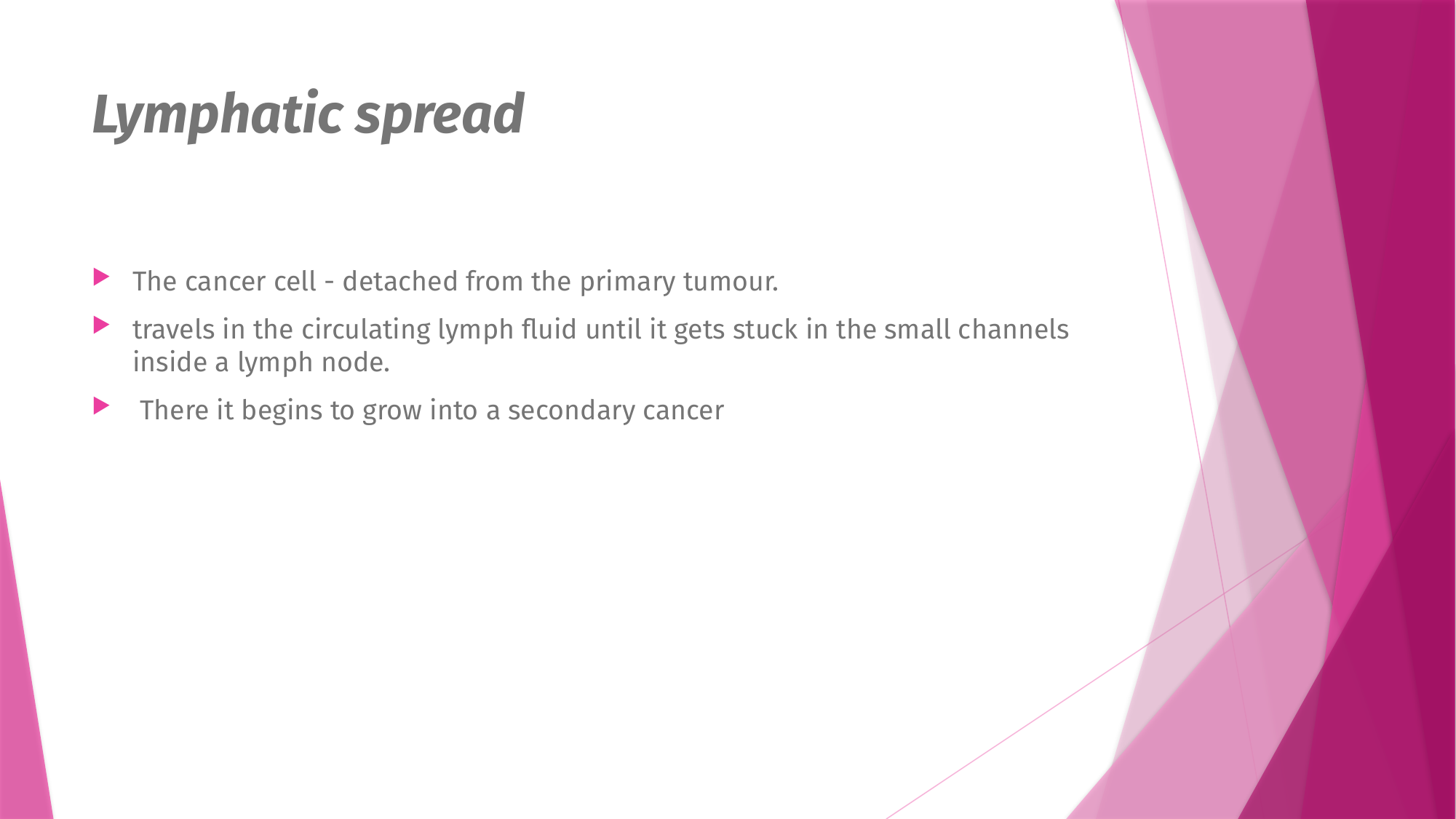

# Lymphatic spread
The cancer cell - detached from the primary tumour.
travels in the circulating lymph fluid until it gets stuck in the small channels inside a lymph node.
 There it begins to grow into a secondary cancer